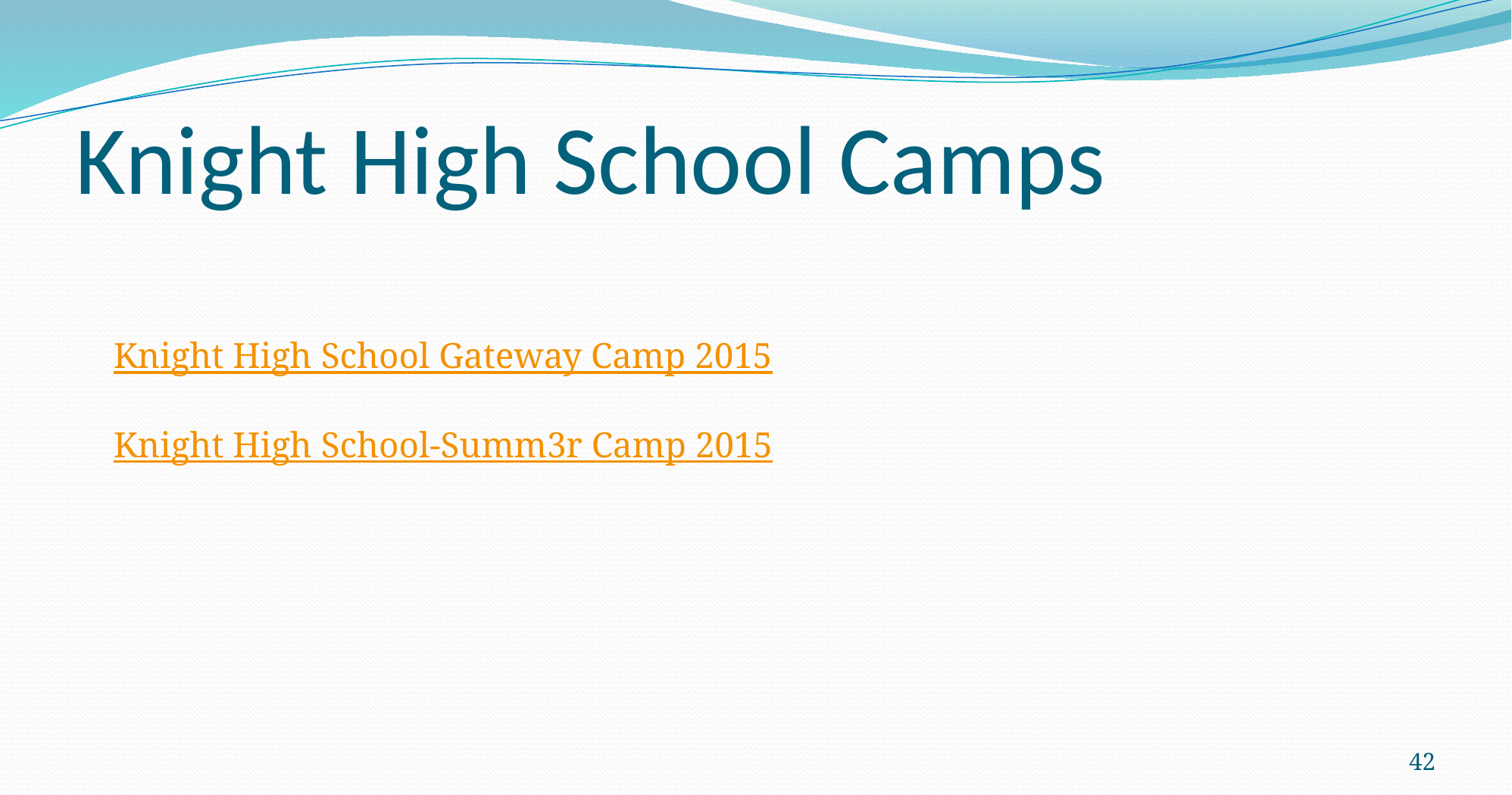

# Knight High School Camps

Knight High School Gateway Camp 2015

Knight High School-Summ3r Camp 2015
42